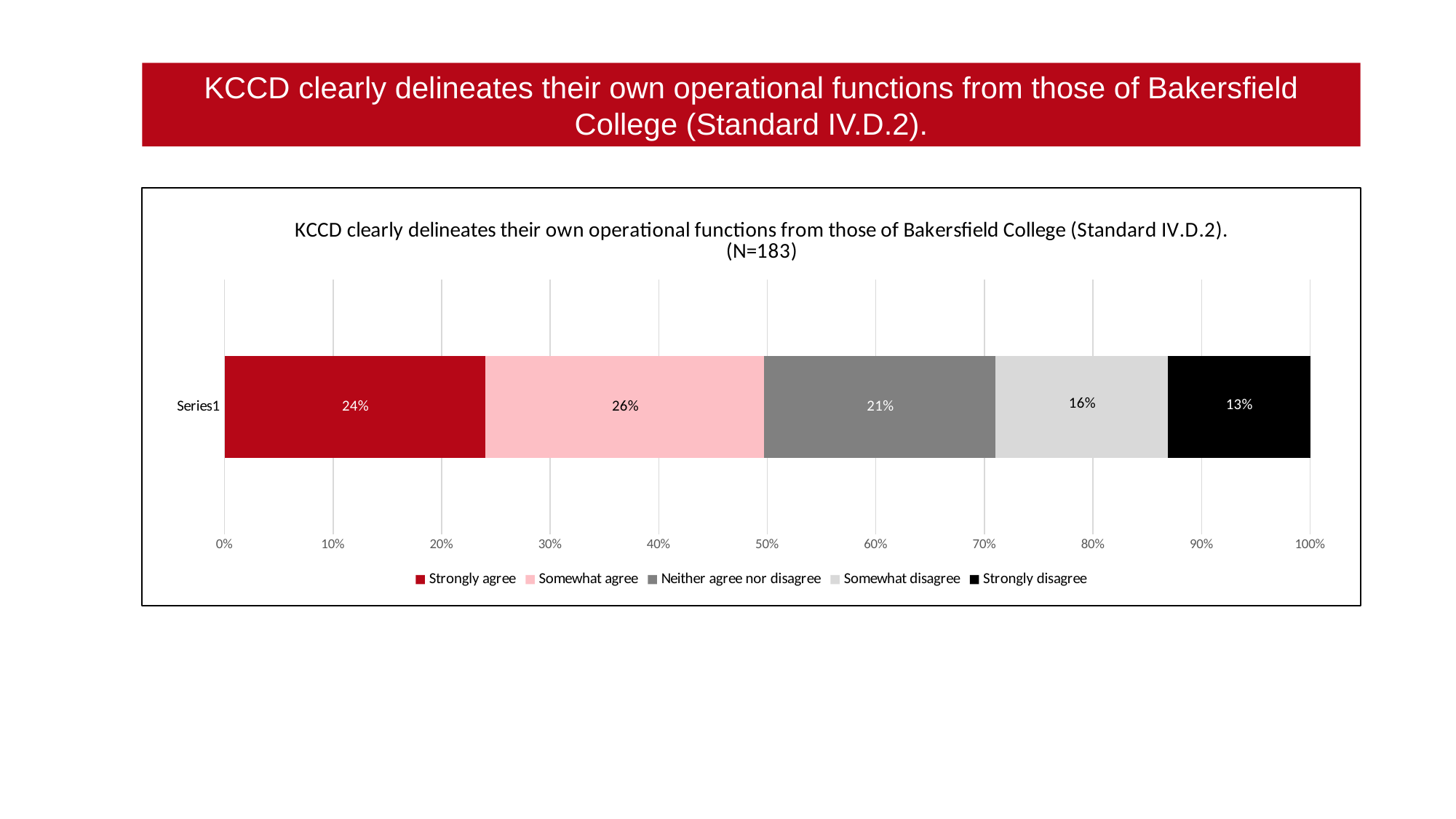

KCCD clearly delineates their own operational functions from those of Bakersfield College (Standard IV.D.2).

### Chart: KCCD clearly delineates their own operational functions from those of Bakersfield College (Standard IV.D.2).
(N=183)

| Category | Strongly agree | Somewhat agree | Neither agree nor disagree | Somewhat disagree | Strongly disagree |
|---|---|---|---|---|---|
|  | 0.24043715846994534 | 0.2568306010928962 | 0.21311475409836064 | 0.15846994535519127 | 0.13114754098360656 |